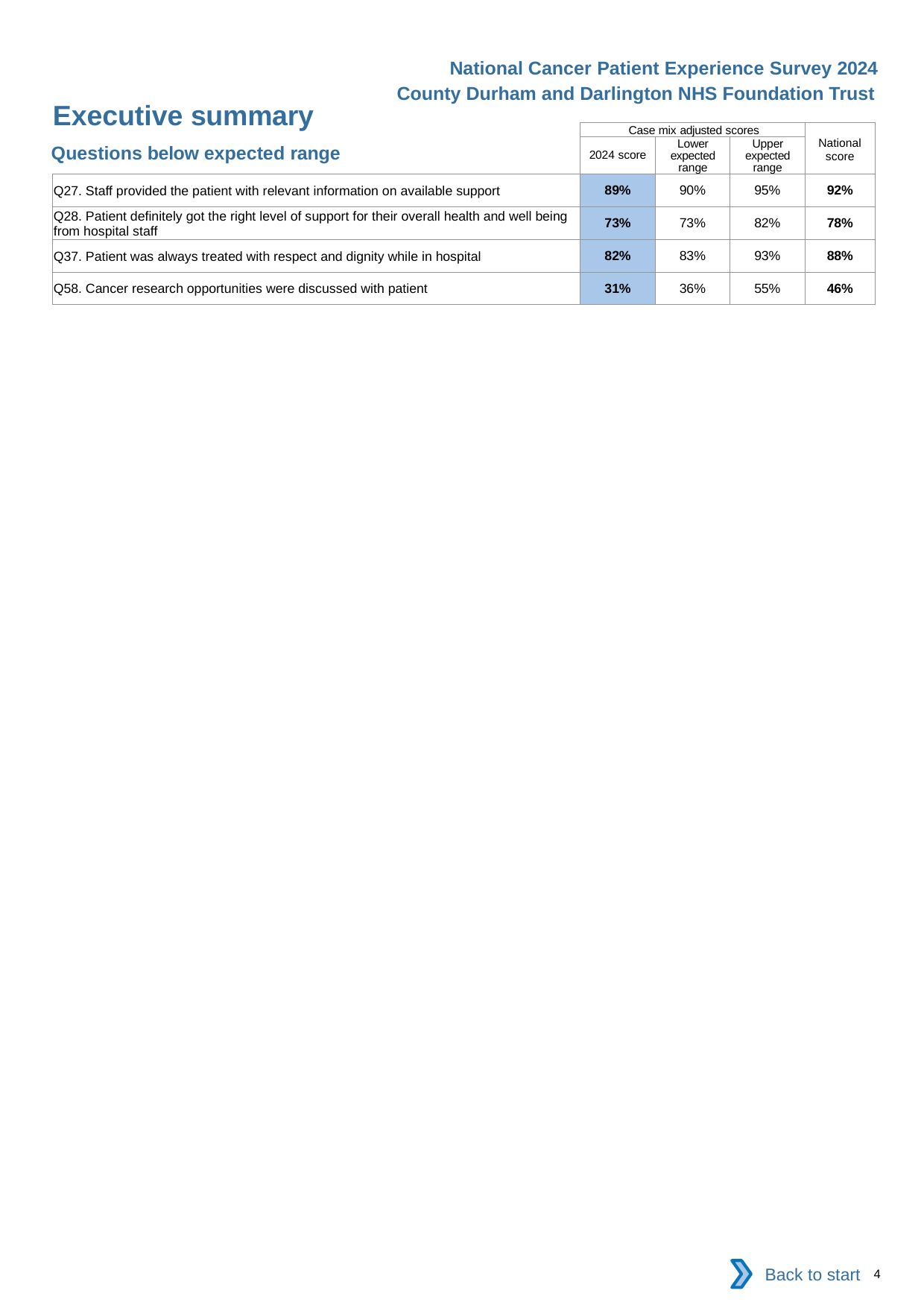

National Cancer Patient Experience Survey 2024
County Durham and Darlington NHS Foundation Trust
Executive summary
|  | Case mix adjusted scores |  |  | National score |
| --- | --- | --- | --- | --- |
|  | 2024 score | Lower expected range | Upper expected range |  |
| Q27. Staff provided the patient with relevant information on available support | 89% | 90% | 95% | 92% |
| Q28. Patient definitely got the right level of support for their overall health and well being from hospital staff | 73% | 73% | 82% | 78% |
| Q37. Patient was always treated with respect and dignity while in hospital | 82% | 83% | 93% | 88% |
| Q58. Cancer research opportunities were discussed with patient | 31% | 36% | 55% | 46% |
Questions below expected range
Back to start

4